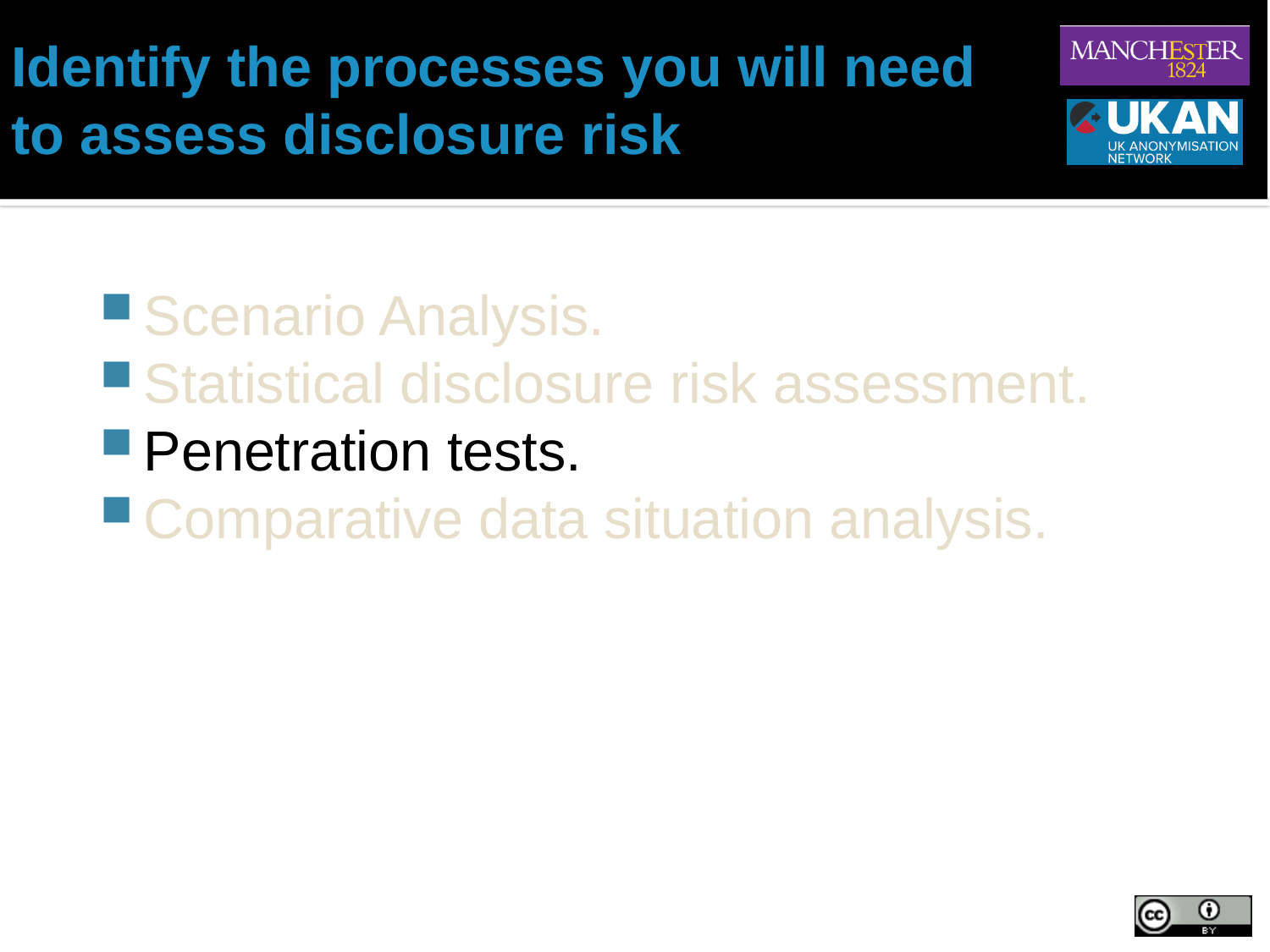

# Identify the processes you will need to assess disclosure risk
Scenario Analysis.
Statistical disclosure risk assessment.
Penetration tests.
Comparative data situation analysis.